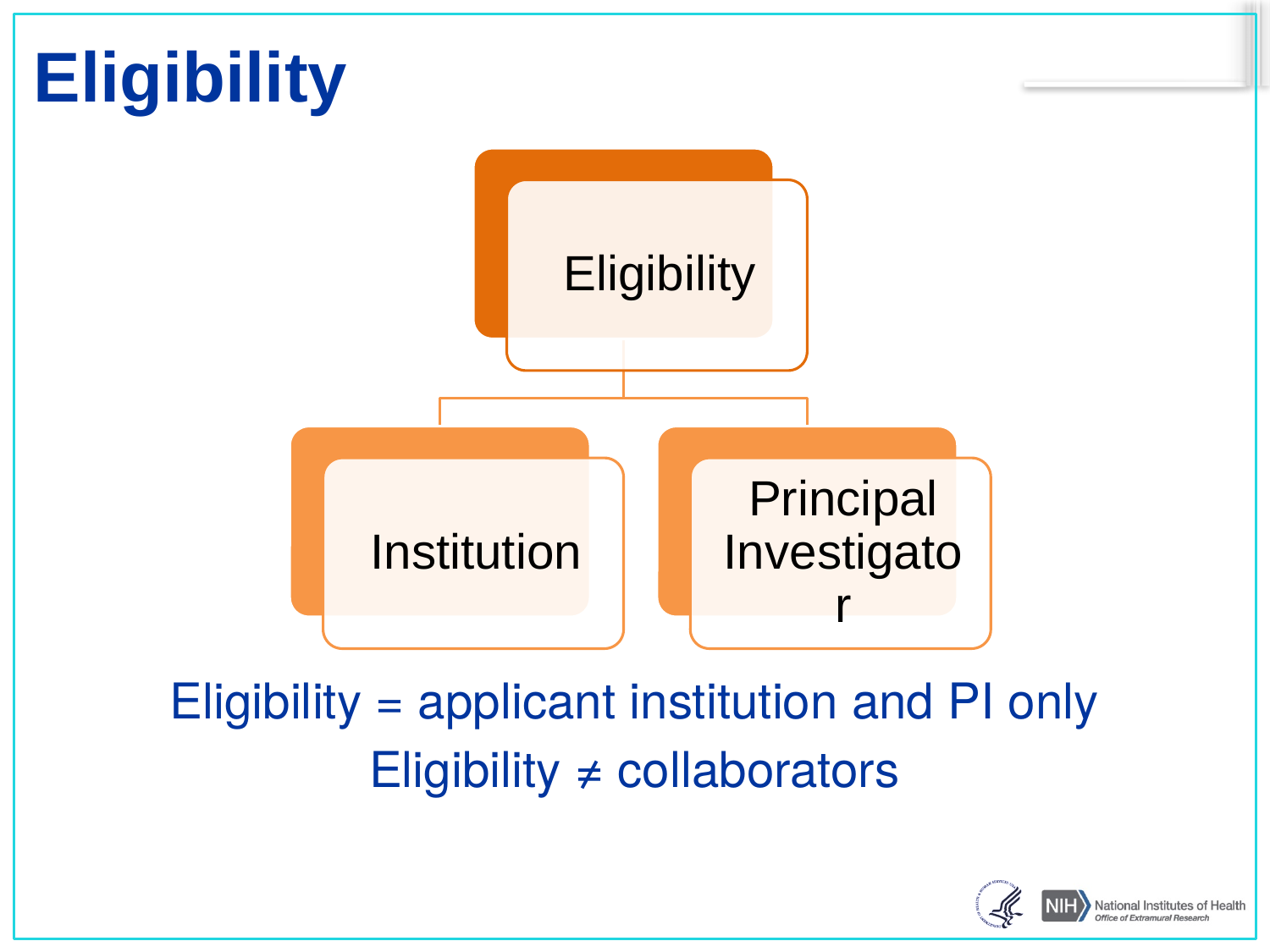

# Eligibility
Eligibility
Institution
Principal Investigator

Eligibility = applicant institution and PI only
Eligibility ≠ collaborators